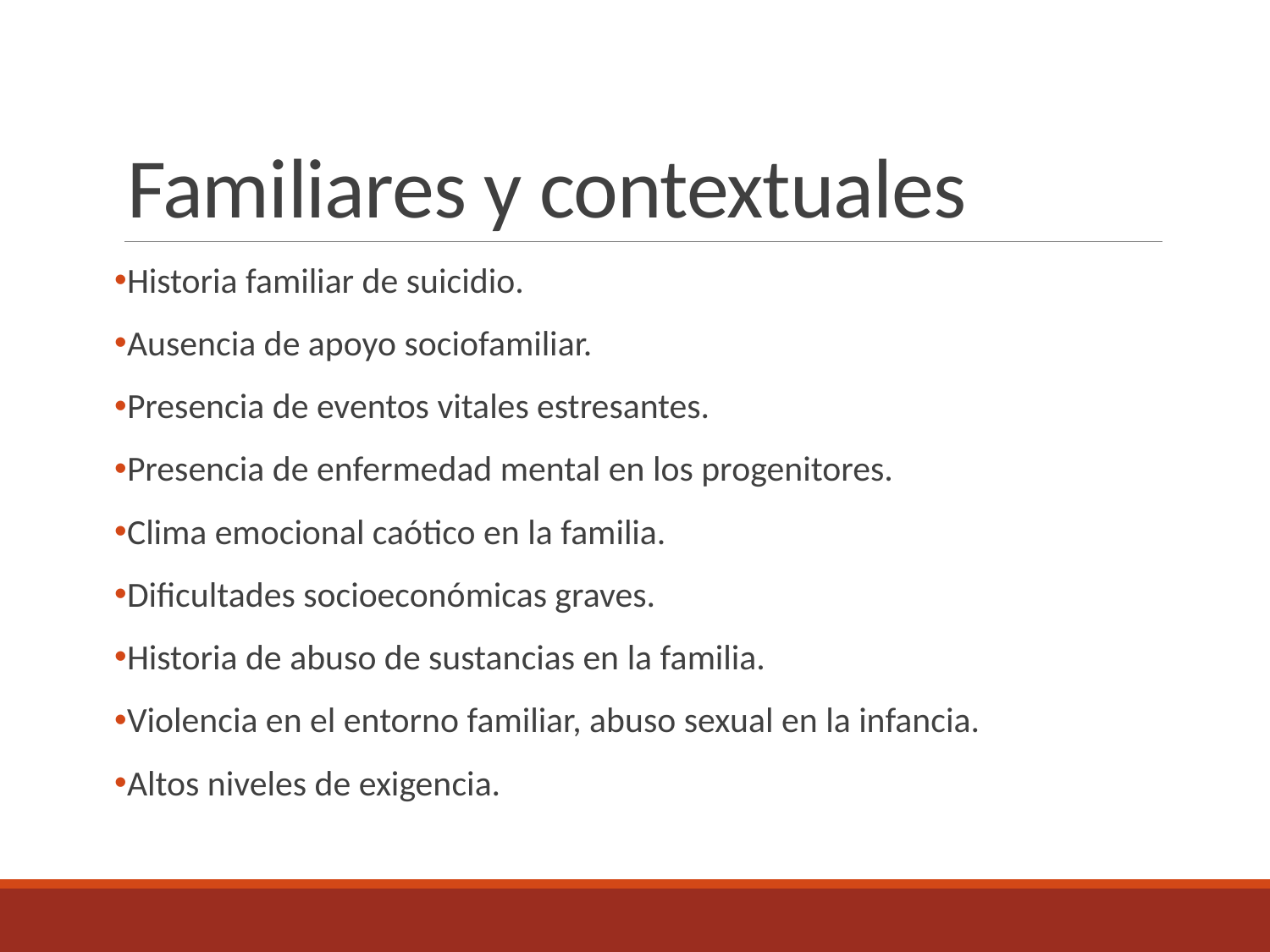

# Familiares y contextuales
Historia familiar de suicidio.
Ausencia de apoyo sociofamiliar.
Presencia de eventos vitales estresantes.
Presencia de enfermedad mental en los progenitores.
Clima emocional caótico en la familia.
Dificultades socioeconómicas graves.
Historia de abuso de sustancias en la familia.
Violencia en el entorno familiar, abuso sexual en la infancia.
Altos niveles de exigencia.